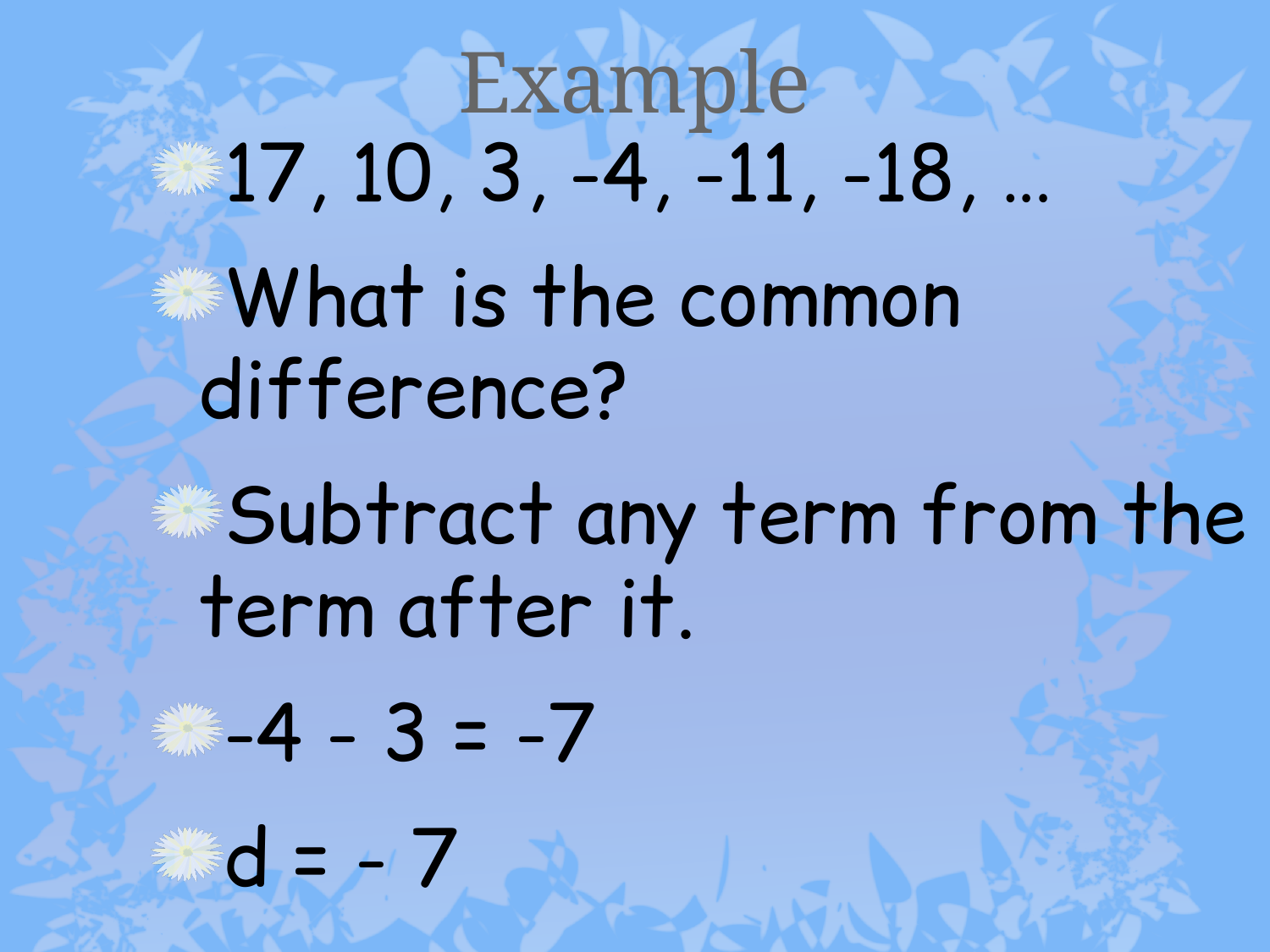

# Example
17, 10, 3, -4, -11, -18, …
What is the common difference?
Subtract any term from the term after it.
-4 - 3 = -7
d = - 7